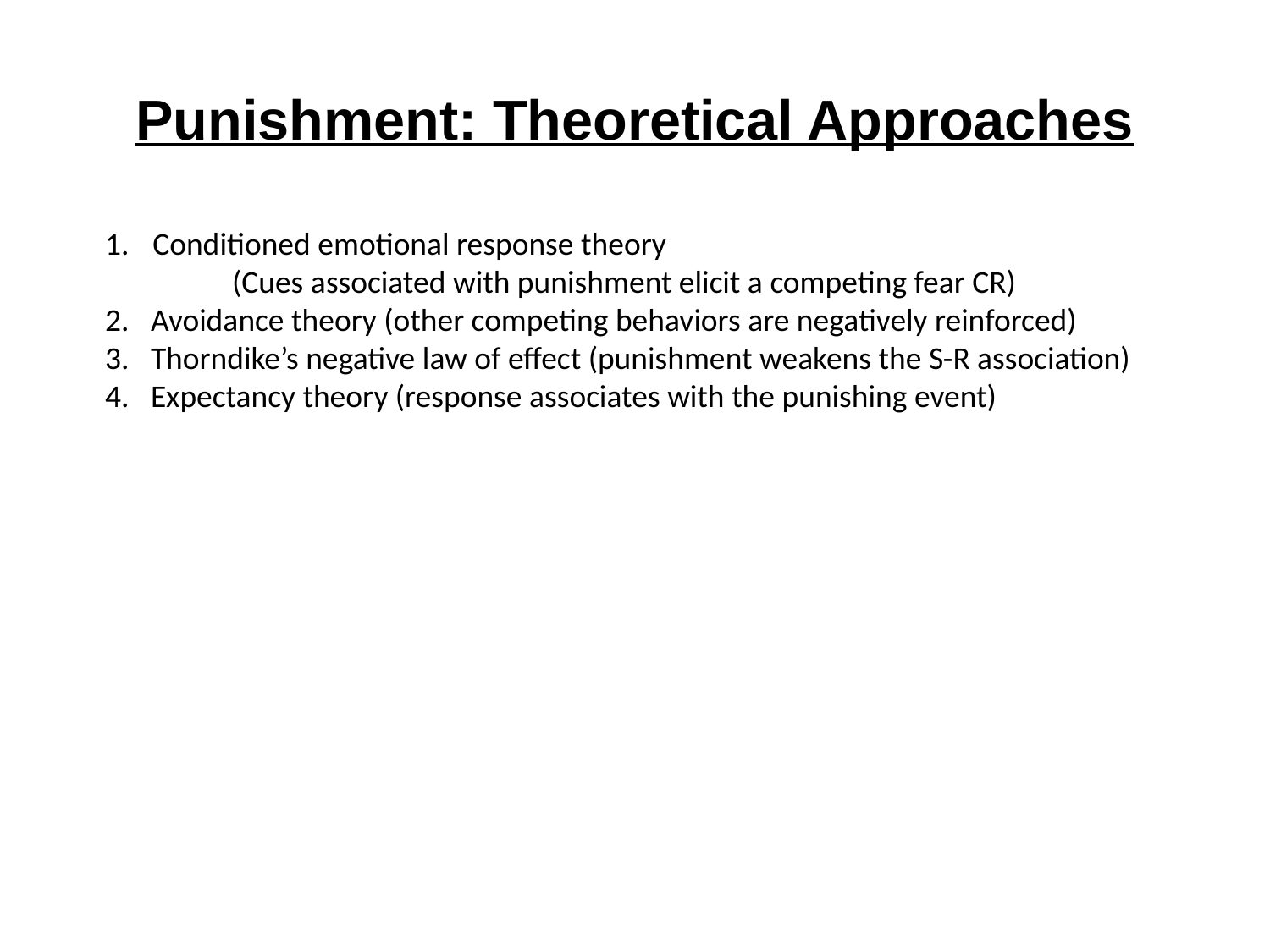

# Punishment: Theoretical Approaches
Conditioned emotional response theory
	(Cues associated with punishment elicit a competing fear CR)
2.   Avoidance theory (other competing behaviors are negatively reinforced)
3.   Thorndike’s negative law of effect (punishment weakens the S-R association)
4.   Expectancy theory (response associates with the punishing event)